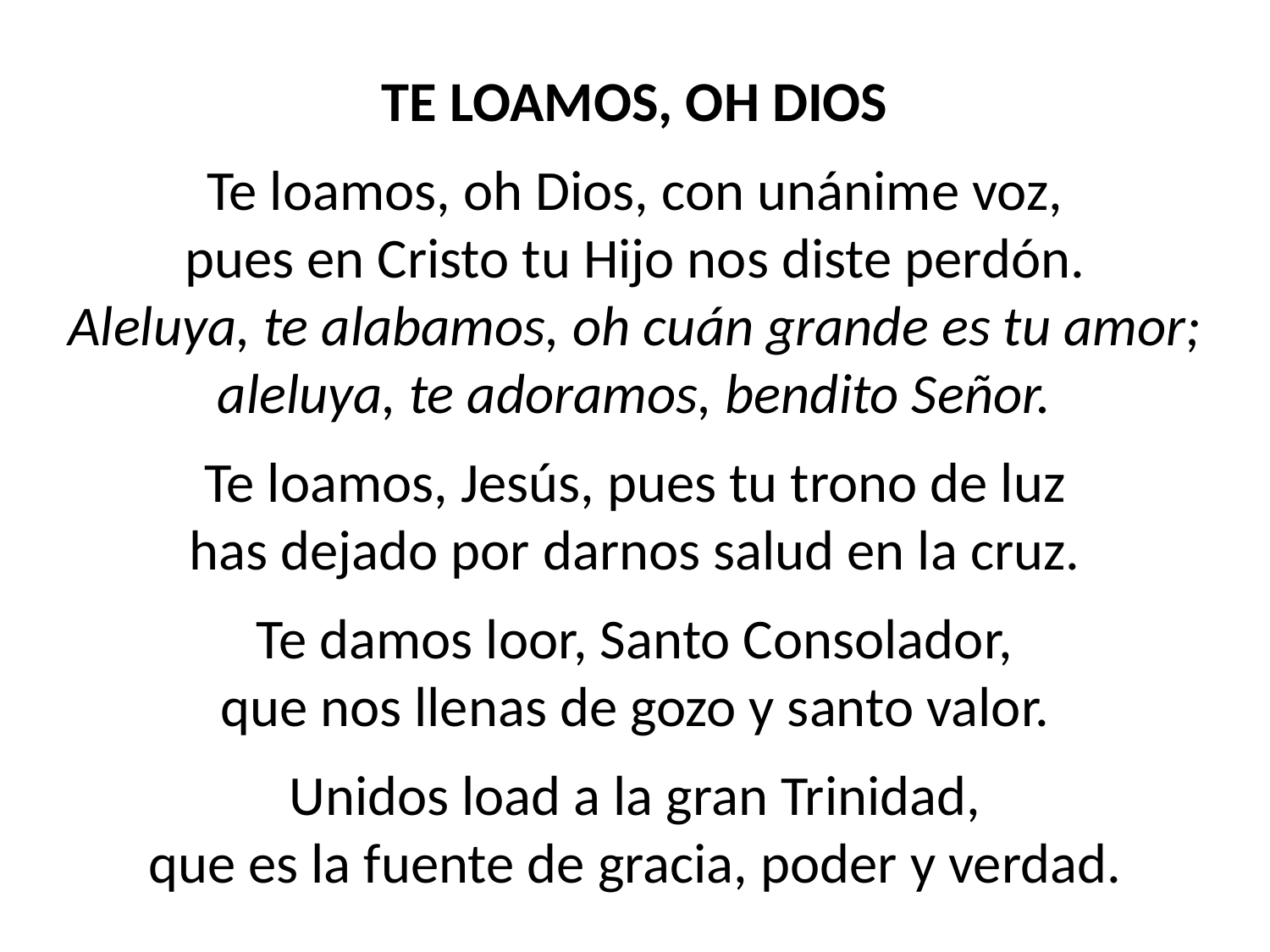

TE LOAMOS, OH DIOS
Te loamos, oh Dios, con unánime voz,
pues en Cristo tu Hijo nos diste perdón.
Aleluya, te alabamos, oh cuán grande es tu amor;
aleluya, te adoramos, bendito Señor.
Te loamos, Jesús, pues tu trono de luz
has dejado por darnos salud en la cruz.
Te damos loor, Santo Consolador,
que nos llenas de gozo y santo valor.
Unidos load a la gran Trinidad,
que es la fuente de gracia, poder y verdad.